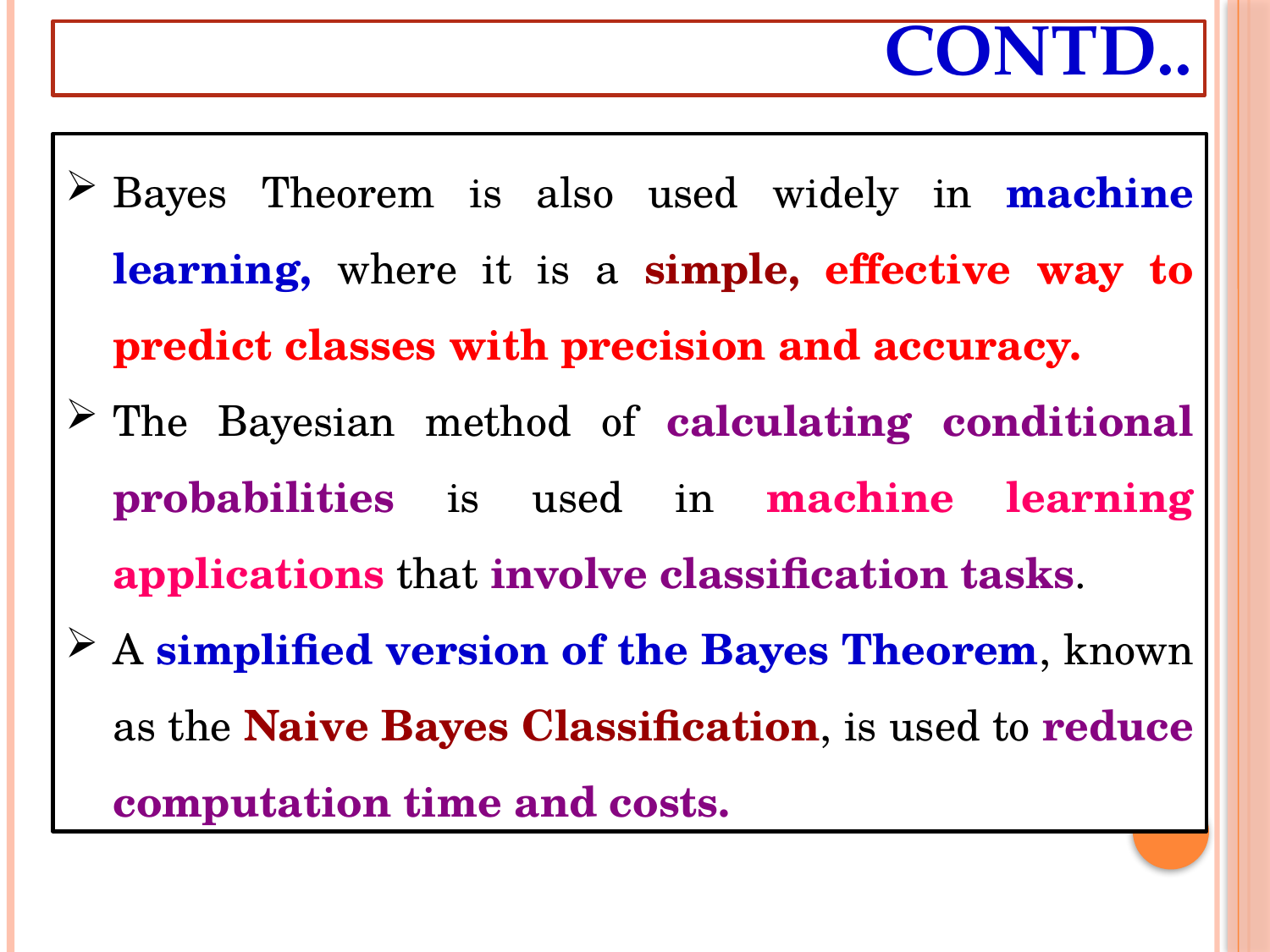

# Contd..
Bayes Theorem is also used widely in machine learning, where it is a simple, effective way to predict classes with precision and accuracy.
The Bayesian method of calculating conditional probabilities is used in machine learning applications that involve classification tasks.
A simplified version of the Bayes Theorem, known as the Naive Bayes Classification, is used to reduce computation time and costs.